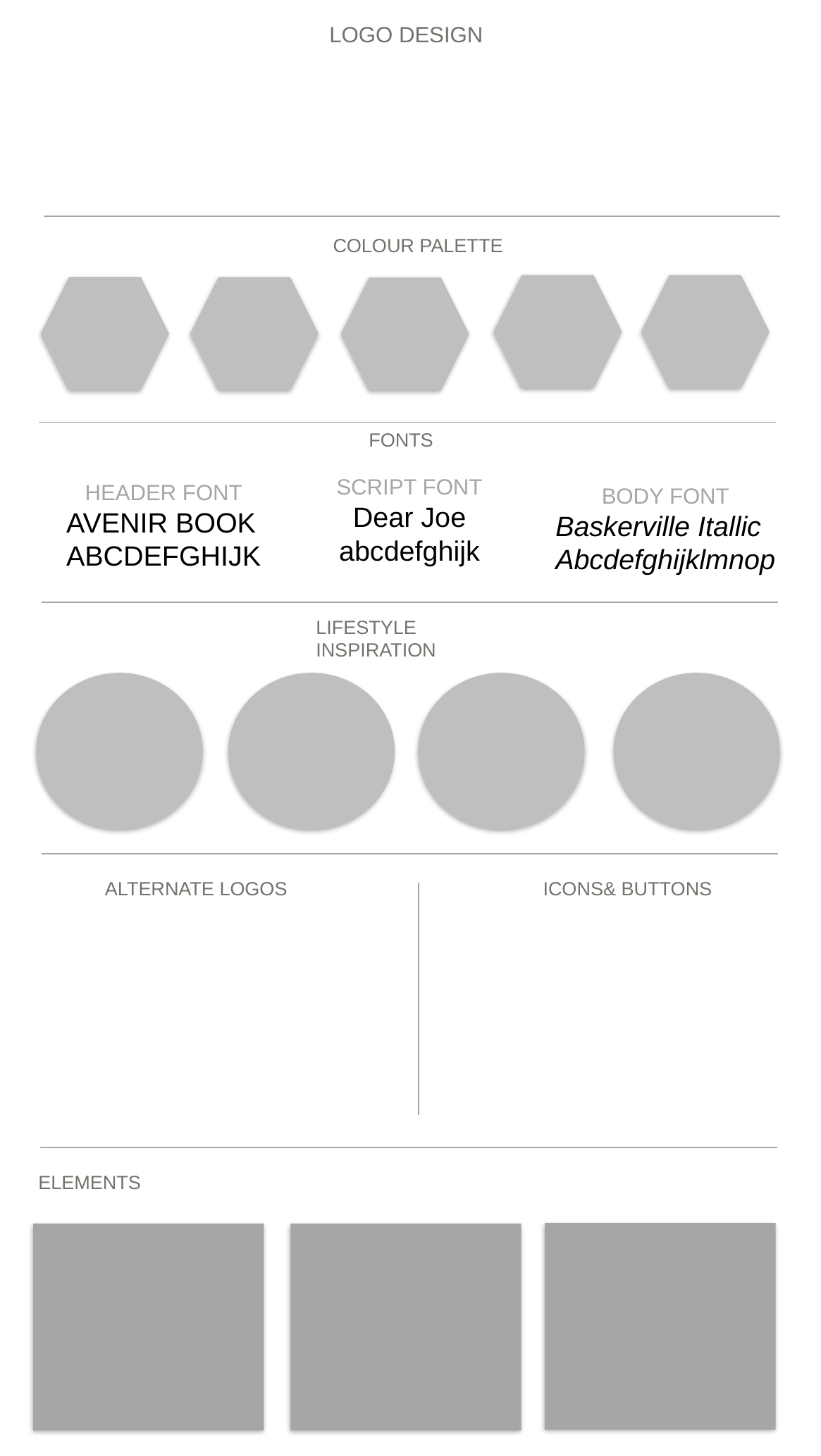

# LOGO DESIGN
COLOUR PALETTE

FONTS
SCRIPT FONT
Dear Joe
abcdefghijk
HEADER FONT
AVENIR BOOK
ABCDEFGHIJK
BODY FONT
Baskerville Itallic
Abcdefghijklmnop
LIFESTYLE INSPIRATION

ALTERNATE LOGOS
ICONS& BUTTONS
ELEMENTS